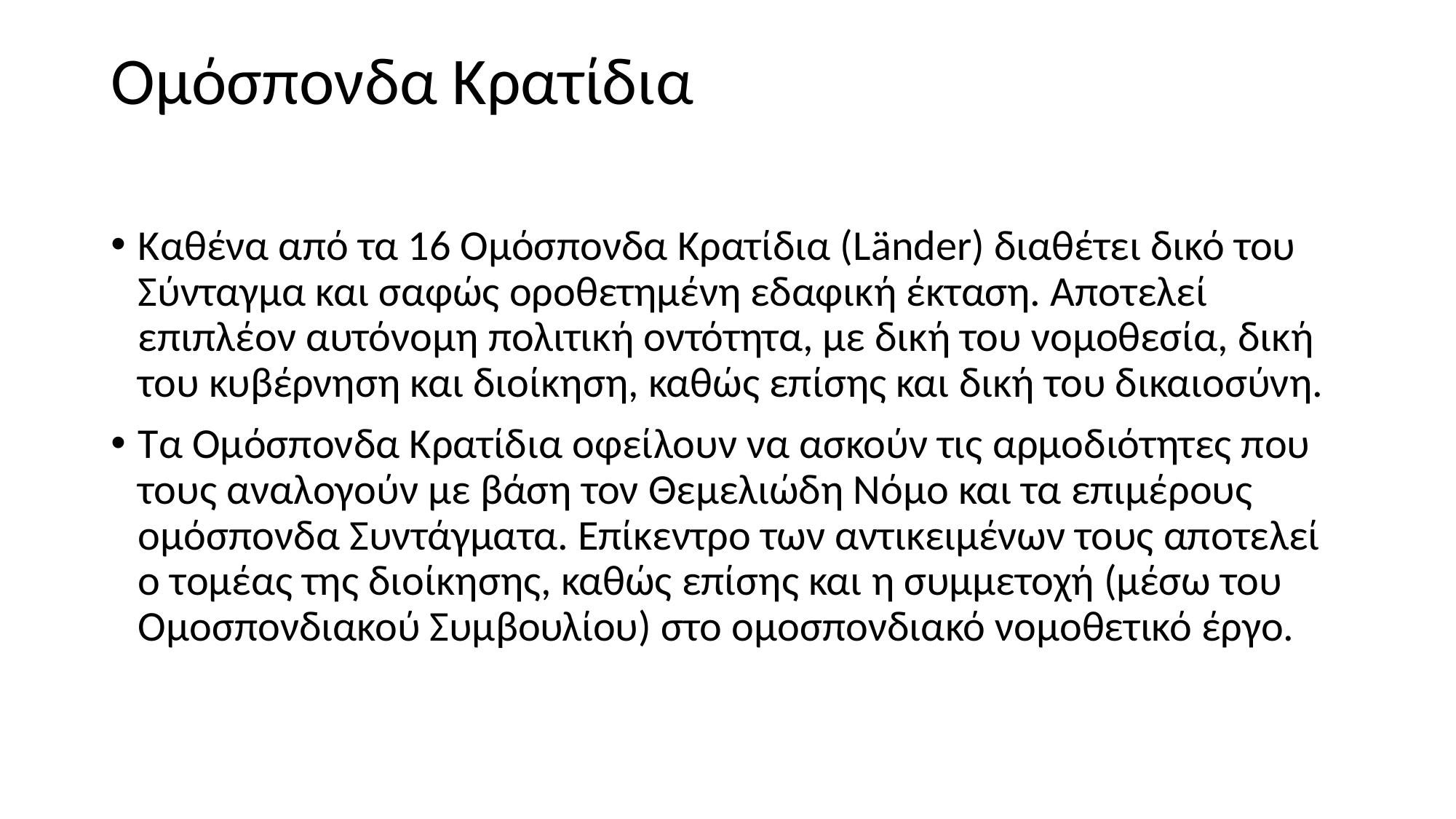

# Οµόσπονδα Κρατίδια
Καθένα από τα 16 Οµόσπονδα Κρατίδια (Länder) διαθέτει δικό του Σύνταγµα και σαφώς οροθετηµένη εδαφική έκταση. Αποτελεί επιπλέον αυτόνοµη πολιτική οντότητα, µε δική του νοµοθεσία, δική του κυβέρνηση και διοίκηση, καθώς επίσης και δική του δικαιοσύνη.
Τα Οµόσπονδα Κρατίδια οφείλουν να ασκούν τις αρµοδιότητες που τους αναλογούν µε βάση τον Θεµελιώδη Νόµο και τα επιµέρους οµόσπονδα Συντάγµατα. Επίκεντρο των αντικειµένων τους αποτελεί ο τοµέας της διοίκησης, καθώς επίσης και η συµµετοχή (µέσω του Οµοσπονδιακού Συµβουλίου) στο οµοσπονδιακό νοµοθετικό έργο.